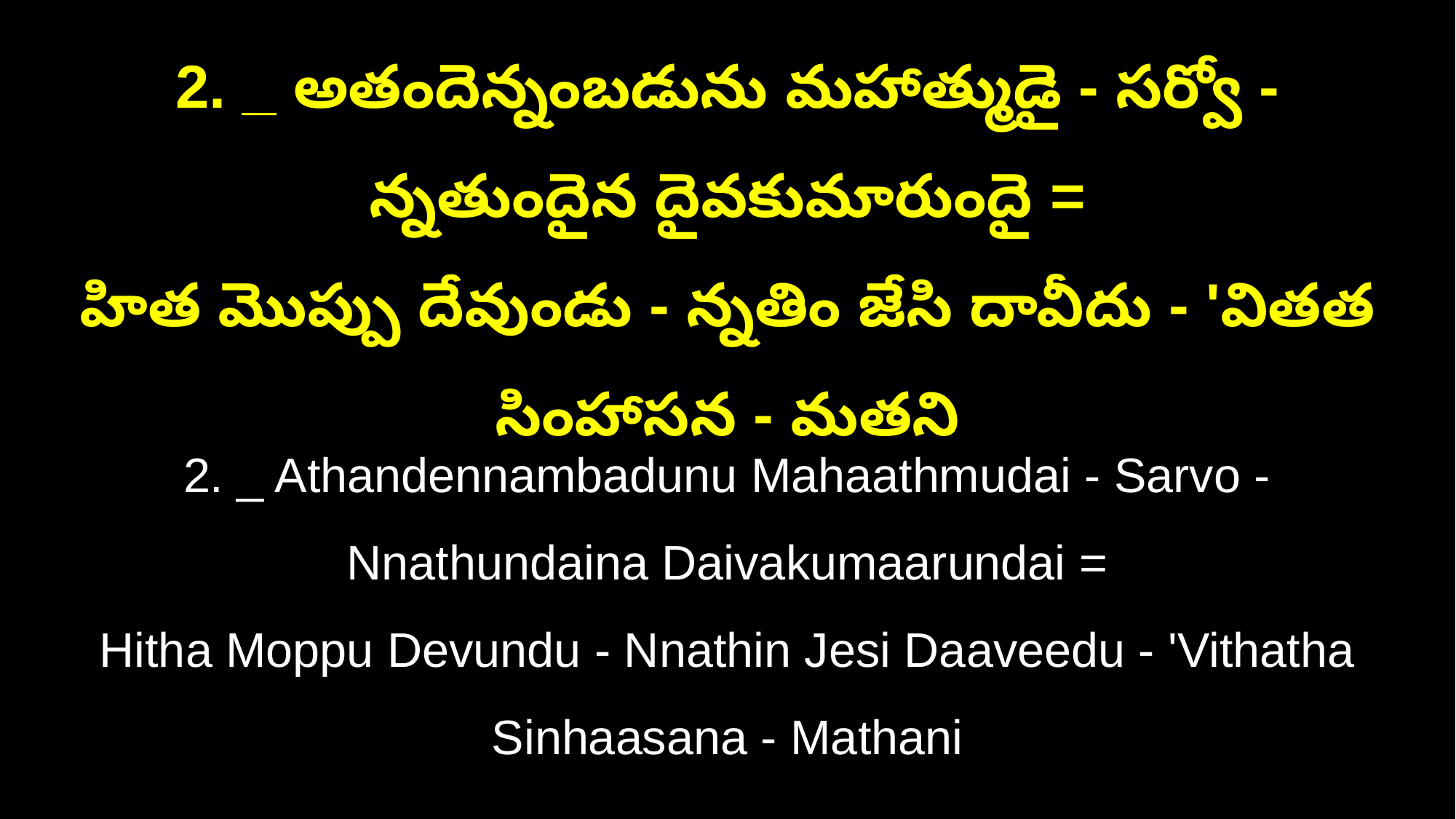

2. _ అతందెన్నంబడును మహాత్ముడై - సర్వో - న్నతుందైన దైవకుమారుందై =
హిత మొప్పు దేవుండు - న్నతిం జేసి దావీదు - 'వితత సింహాసన - మతని
2. _ Athandennambadunu Mahaathmudai - Sarvo - Nnathundaina Daivakumaarundai =
Hitha Moppu Devundu - Nnathin Jesi Daaveedu - 'Vithatha Sinhaasana - Mathani